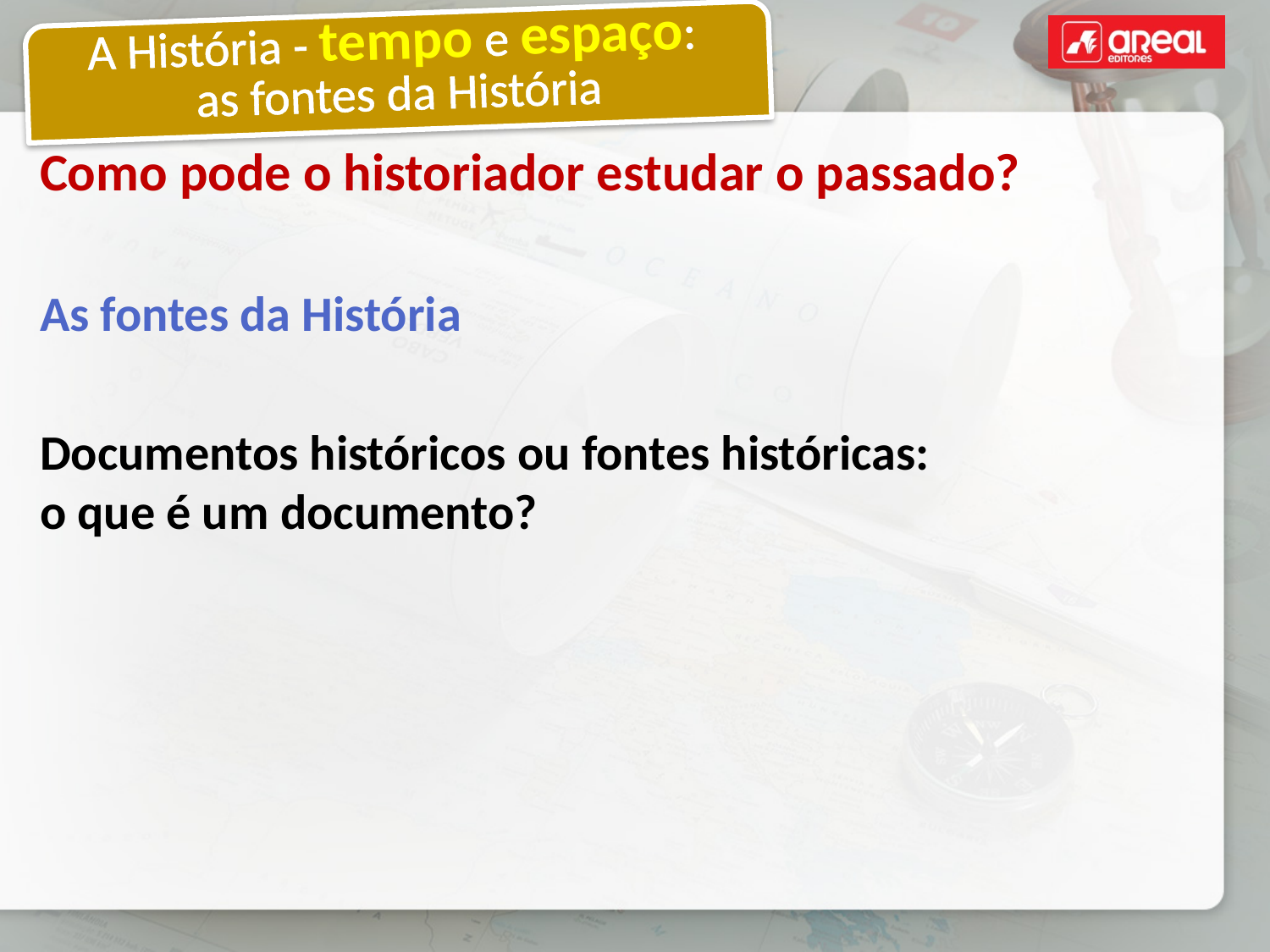

A História - tempo e espaço:
as fontes da História
Como pode o historiador estudar o passado?

As fontes da História
Documentos históricos ou fontes históricas:
o que é um documento?